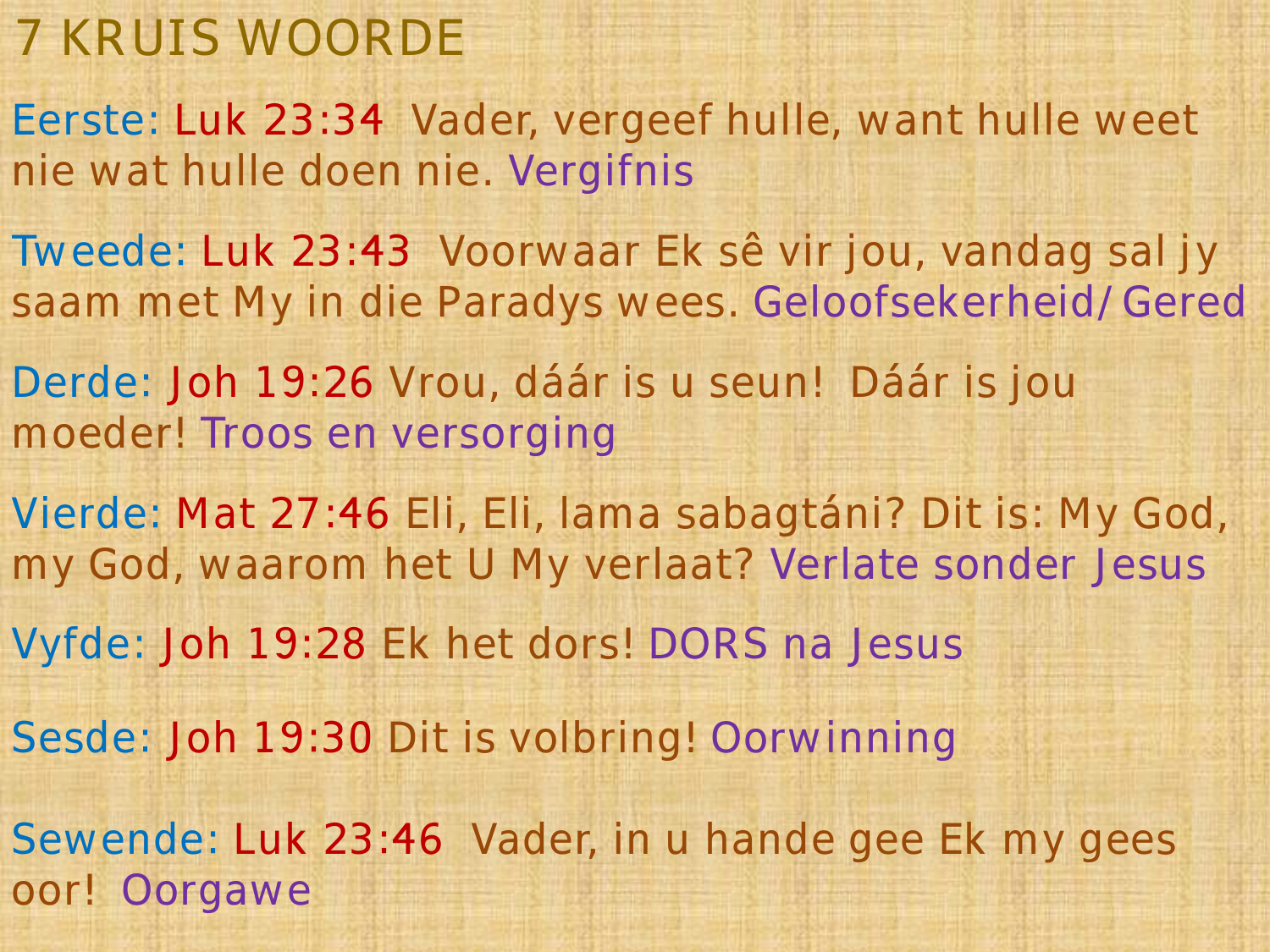

7 KRUIS WOORDE
Eerste: Luk 23:34  Vader, vergeef hulle, want hulle weet nie wat hulle doen nie. Vergifnis

Tweede: Luk 23:43  Voorwaar Ek sê vir jou, vandag sal jy saam met My in die Paradys wees. Geloofsekerheid/Gered

Derde: Joh 19:26 Vrou, dáár is u seun!  Dáár is jou moeder! Troos en versorging

Vierde: Mat 27:46 Eli, Eli, lama sabagtáni? Dit is: My God, my God, waarom het U My verlaat? Verlate sonder Jesus

Vyfde: Joh 19:28 Ek het dors! DORS na Jesus

Sesde: Joh 19:30 Dit is volbring! Oorwinning

Sewende: Luk 23:46  Vader, in u hande gee Ek my gees oor!  Oorgawe